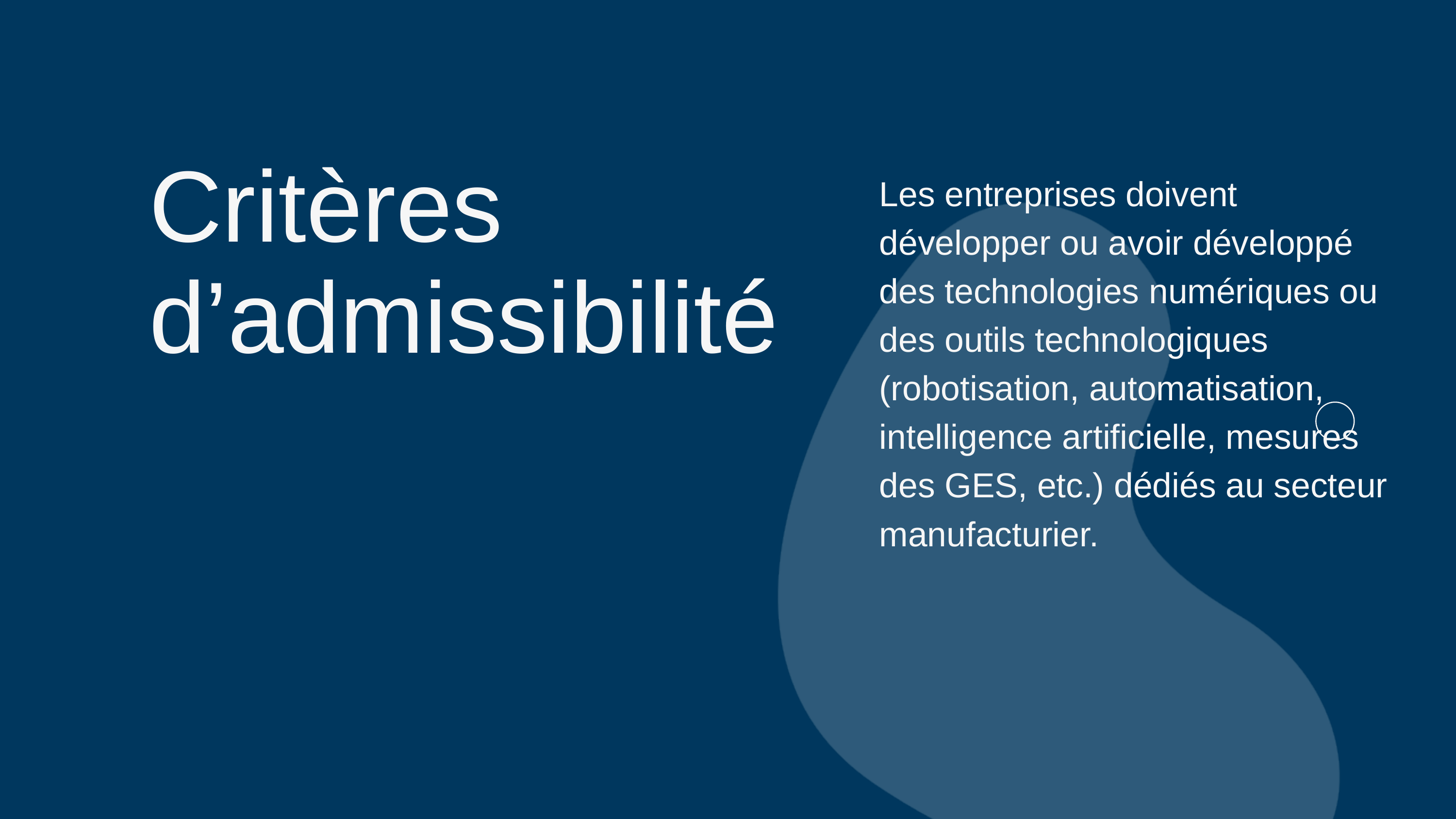

Critères d’admissibilité
Les entreprises doivent développer ou avoir développé des technologies numériques ou des outils technologiques (robotisation, automatisation, intelligence artificielle, mesures des GES, etc.) dédiés au secteur manufacturier.